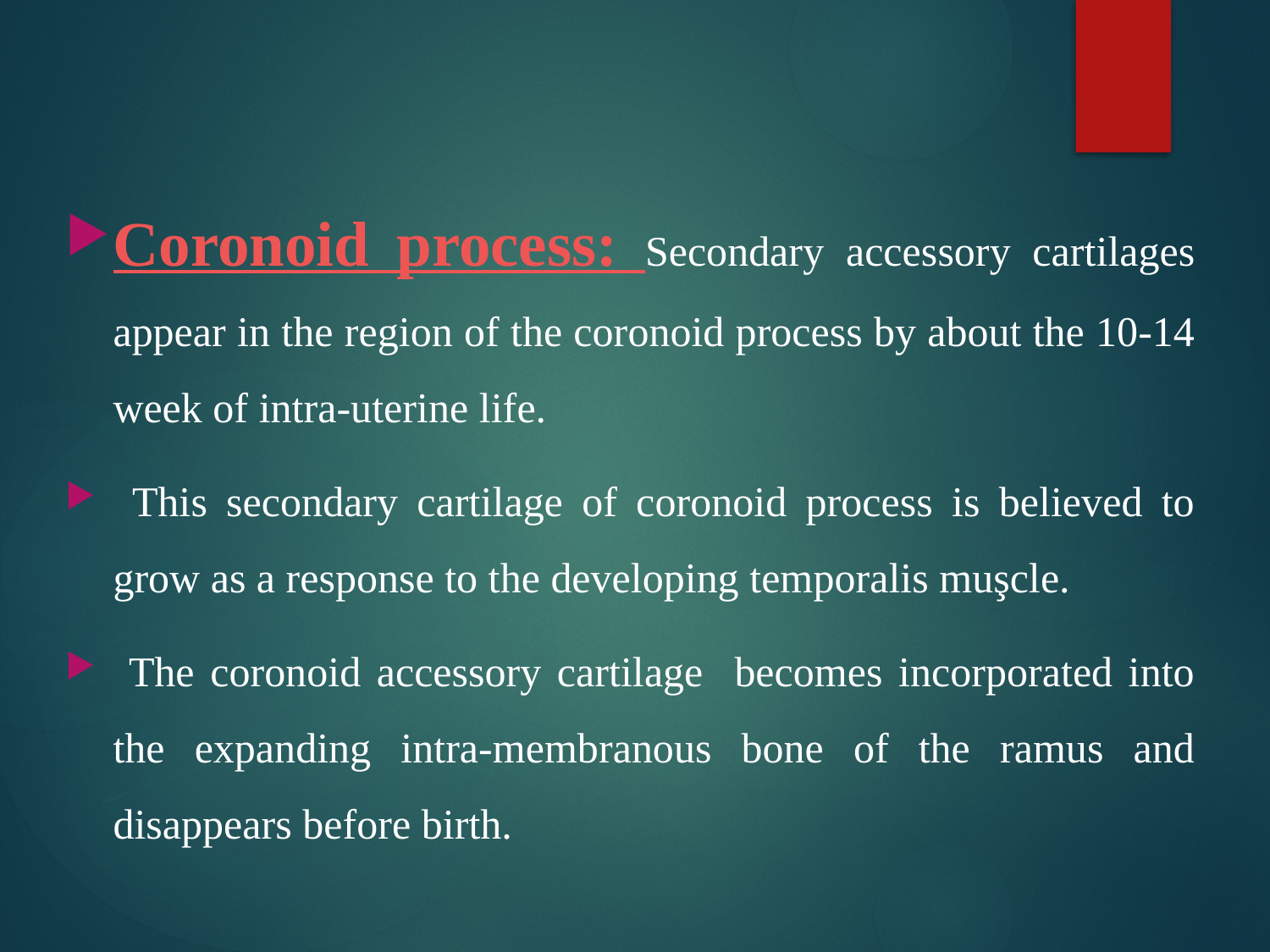

Coronoid process: Secondary accessory cartilages appear in the region of the coronoid process by about the 10-14 week of intra-uterine life.
 This secondary cartilage of coronoid process is believed to grow as a response to the developing temporalis muşcle.
 The coronoid accessory cartilage  becomes incorporated into the expanding intra-membranous bone of the ramus and disappears before birth.